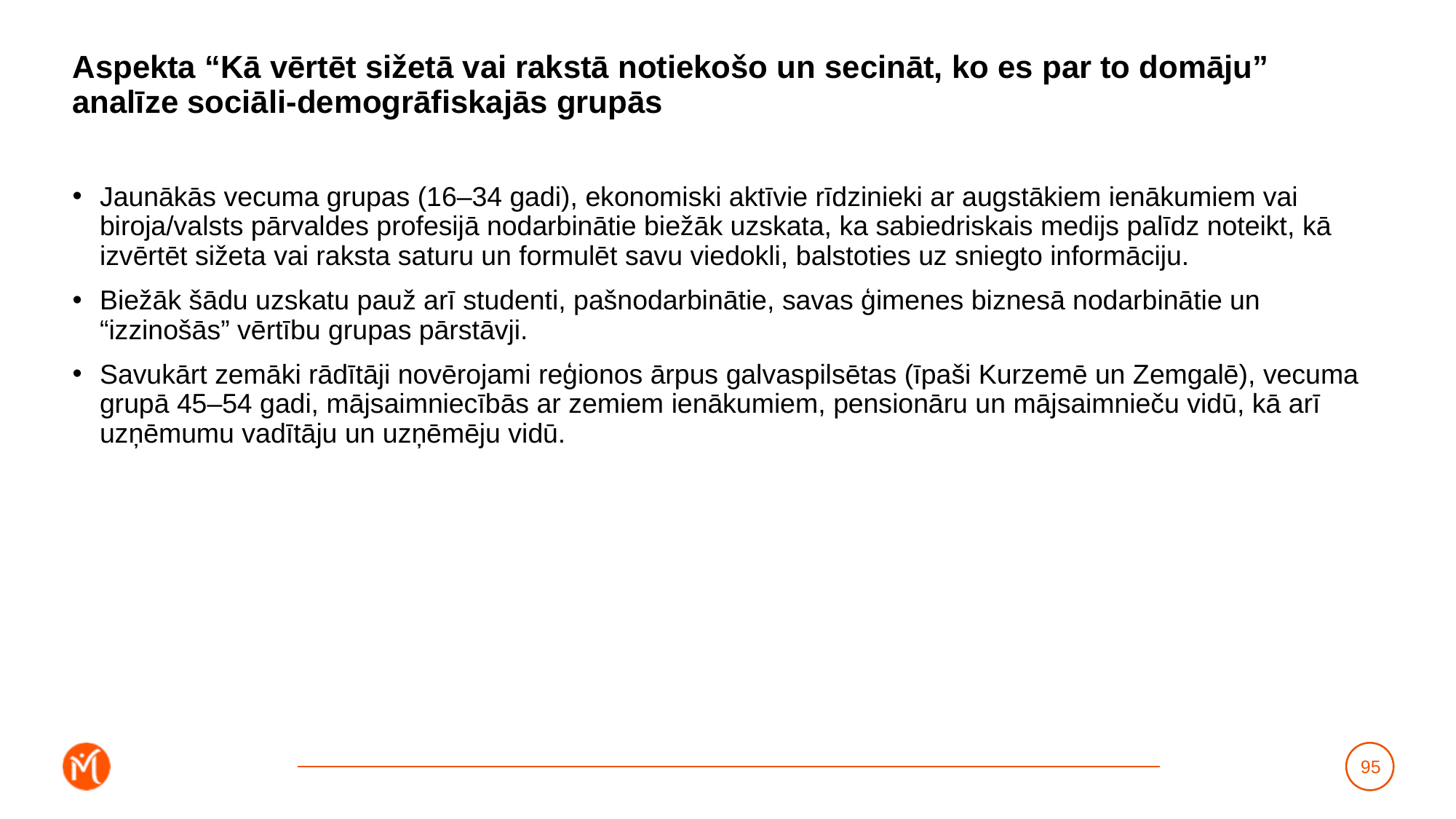

# Aspekta “Kā vērtēt sižetā vai rakstā notiekošo un secināt, ko es par to domāju” analīze sociāli-demogrāfiskajās grupās
Jaunākās vecuma grupas (16–34 gadi), ekonomiski aktīvie rīdzinieki ar augstākiem ienākumiem vai biroja/valsts pārvaldes profesijā nodarbinātie biežāk uzskata, ka sabiedriskais medijs palīdz noteikt, kā izvērtēt sižeta vai raksta saturu un formulēt savu viedokli, balstoties uz sniegto informāciju.
Biežāk šādu uzskatu pauž arī studenti, pašnodarbinātie, savas ģimenes biznesā nodarbinātie un “izzinošās” vērtību grupas pārstāvji.
Savukārt zemāki rādītāji novērojami reģionos ārpus galvaspilsētas (īpaši Kurzemē un Zemgalē), vecuma grupā 45–54 gadi, mājsaimniecībās ar zemiem ienākumiem, pensionāru un mājsaimnieču vidū, kā arī uzņēmumu vadītāju un uzņēmēju vidū.

95